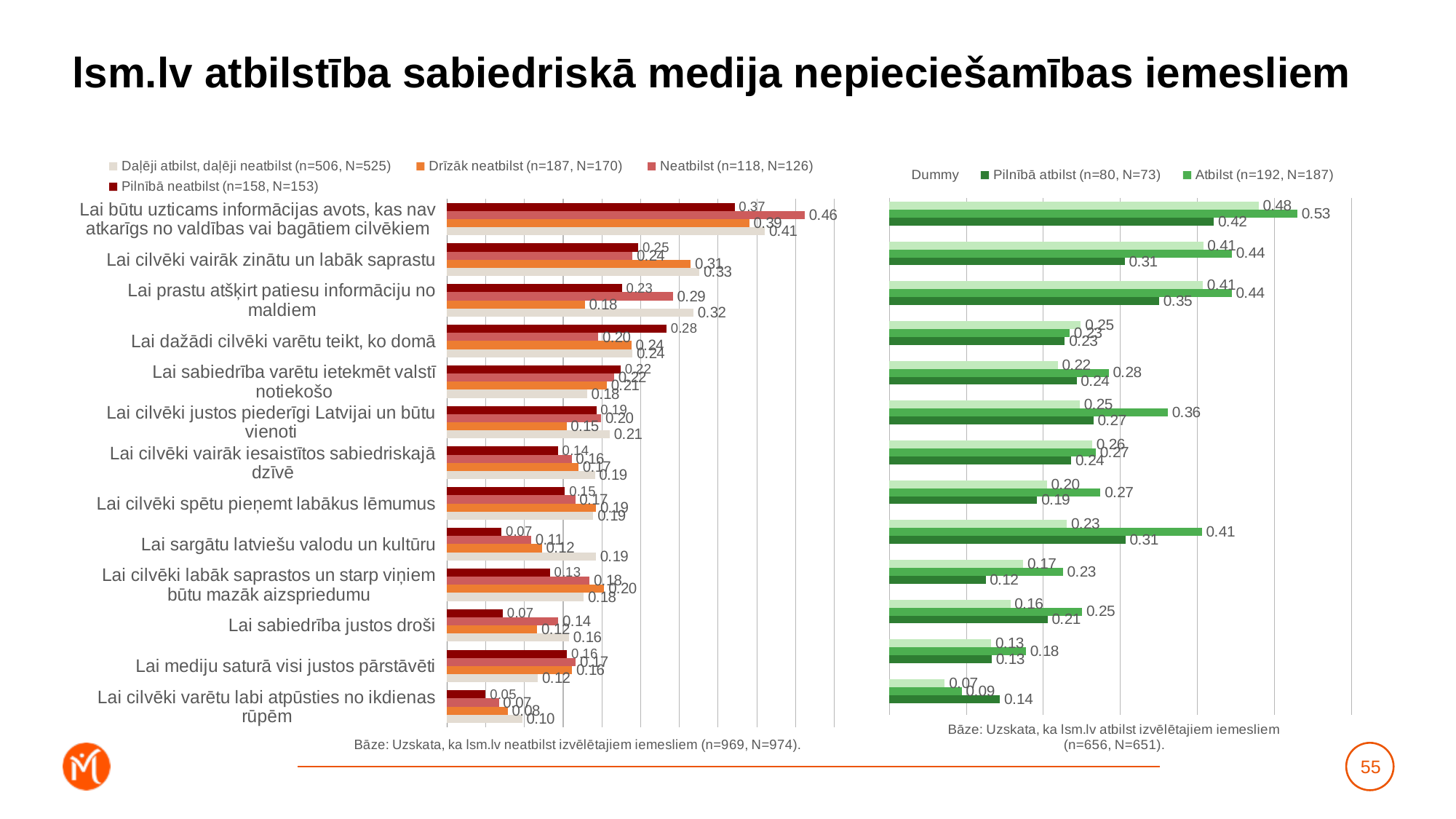

# lsm.lv atbilstība sabiedriskā medija nepieciešamības iemesliem

### Chart

| Category | Pilnībā neatbilst (n=158, N=153) | Neatbilst (n=118, N=126) | Drīzāk neatbilst (n=187, N=170) | Daļēji atbilst, daļēji neatbilst (n=506, N=525) |
|---|---|---|---|---|
| Lai būtu uzticams informācijas avots, kas nav atkarīgs no valdības vai bagātiem cilvēkiem | 0.37140608515386897 | 0.46194885354238413 | 0.3902530678160169 | 0.410523765063044 |
| Lai cilvēki vairāk zinātu un labāk saprastu | 0.2471238841183207 | 0.23953564071582467 | 0.31474592969164356 | 0.32600022993878425 |
| Lai prastu atšķirt patiesu informāciju no maldiem | 0.2260844544660137 | 0.29165130974108183 | 0.1780694935012961 | 0.31841824150905074 |
| Lai dažādi cilvēki varētu teikt, ko domā | 0.28338348757182646 | 0.1954246669054329 | 0.23809892039154565 | 0.239319747623381 |
| Lai sabiedrība varētu ietekmēt valstī notiekošo | 0.22418752679407775 | 0.21575724797644033 | 0.20640970537672834 | 0.18083737086787252 |
| Lai cilvēki justos piederīgi Latvijai un būtu vienoti | 0.19280937507104856 | 0.19914111639466656 | 0.15435880698243237 | 0.2103492406531613 |
| Lai cilvēki vairāk iesaistītos sabiedriskajā dzīvē | 0.14327360507997886 | 0.16099842997997516 | 0.1698185413900727 | 0.190936370742774 |
| Lai cilvēki spētu pieņemt labākus lēmumus | 0.15227756036598794 | 0.16556896940310656 | 0.1924938774548246 | 0.1890055819451339 |
| Lai sargātu latviešu valodu un kultūru | 0.07025343031420787 | 0.10862669348063438 | 0.12267090199407653 | 0.19223494720826995 |
| Lai cilvēki labāk saprastos un starp viņiem būtu mazāk aizspriedumu | 0.13284719273845316 | 0.18410204439087222 | 0.2030939647380817 | 0.17672963026102526 |
| Lai sabiedrība justos droši | 0.07218665507970058 | 0.14370874758297236 | 0.1164661771604975 | 0.1575985934127181 |
| Lai mediju saturā visi justos pārstāvēti | 0.15500840522665568 | 0.16619095097239686 | 0.16152649148299186 | 0.11747094917200711 |
| Lai cilvēki varētu labi atpūsties no ikdienas rūpēm | 0.04991961172271937 | 0.06699681901611383 | 0.07841594355776478 | 0.09711273911520193 |

### Chart

| Category | Drīzāk atbilst (n=384, N=391) | Atbilst (n=192, N=187) | Pilnībā atbilst (n=80, N=73) | Dummy |
|---|---|---|---|---|
| Lai būtu uzticams informācijas avots, kas nav atkarīgs no valdības vai bagātiem cilvēkiem | 0.4794945137666033 | 0.5297912467458873 | 0.42151037294278004 | 0.001 |
| Lai cilvēki vairāk zinātu un labāk saprastu | 0.40757693554621616 | 0.44475397396176514 | 0.3057310250937866 | 0.001 |
| Lai prastu atšķirt patiesu informāciju no maldiem | 0.4070208055364067 | 0.44462274411881336 | 0.35028497947556053 | 0.001 |
| Lai dažādi cilvēki varētu teikt, ko domā | 0.24863388423088884 | 0.23403096267711201 | 0.2278667397271535 | 0.001 |
| Lai sabiedrība varētu ietekmēt valstī notiekošo | 0.21868782599639622 | 0.28484868090484106 | 0.24310343404990398 | 0.001 |
| Lai cilvēki justos piederīgi Latvijai un būtu vienoti | 0.24724258932940849 | 0.36164177436811007 | 0.26520600281800644 | 0.001 |
| Lai cilvēki vairāk iesaistītos sabiedriskajā dzīvē | 0.2634429231904611 | 0.26806853007907794 | 0.23616900143022074 | 0.001 |
| Lai cilvēki spētu pieņemt labākus lēmumus | 0.204489757173566 | 0.274117618166645 | 0.19186564723437405 | 0.001 |
| Lai sargātu latviešu valodu un kultūru | 0.23057236444174012 | 0.4059810027918818 | 0.3067164415363204 | 0.001 |
| Lai cilvēki labāk saprastos un starp viņiem būtu mazāk aizspriedumu | 0.17373753839600067 | 0.22538906727997213 | 0.12498303784634218 | 0.001 |
| Lai sabiedrība justos droši | 0.15713023891982075 | 0.2503900253407285 | 0.20549919278496015 | 0.001 |
| Lai mediju saturā visi justos pārstāvēti | 0.1323244735394194 | 0.17740584689400793 | 0.13283288766824927 | 0.001 |
| Lai cilvēki varētu labi atpūsties no ikdienas rūpēm | 0.07193246378859972 | 0.09406953624592707 | 0.14369298743873213 | 0.001 |
55